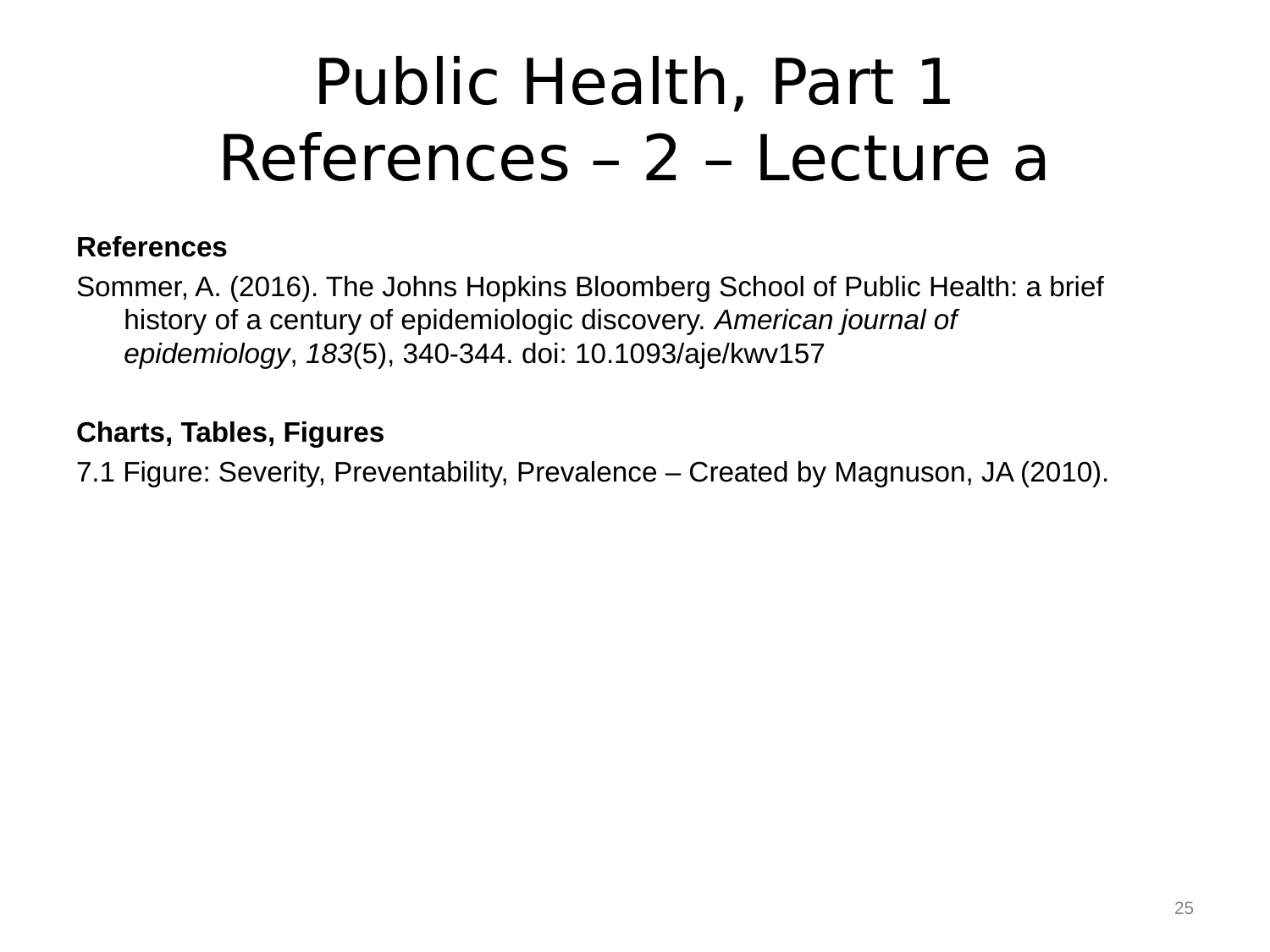

# Public Health, Part 1 References – 2 – Lecture a
References
Sommer, A. (2016). The Johns Hopkins Bloomberg School of Public Health: a brief history of a century of epidemiologic discovery. American journal of epidemiology, 183(5), 340-344. doi: 10.1093/aje/kwv157

Charts, Tables, Figures
7.1 Figure: Severity, Preventability, Prevalence – Created by Magnuson, JA (2010).

25